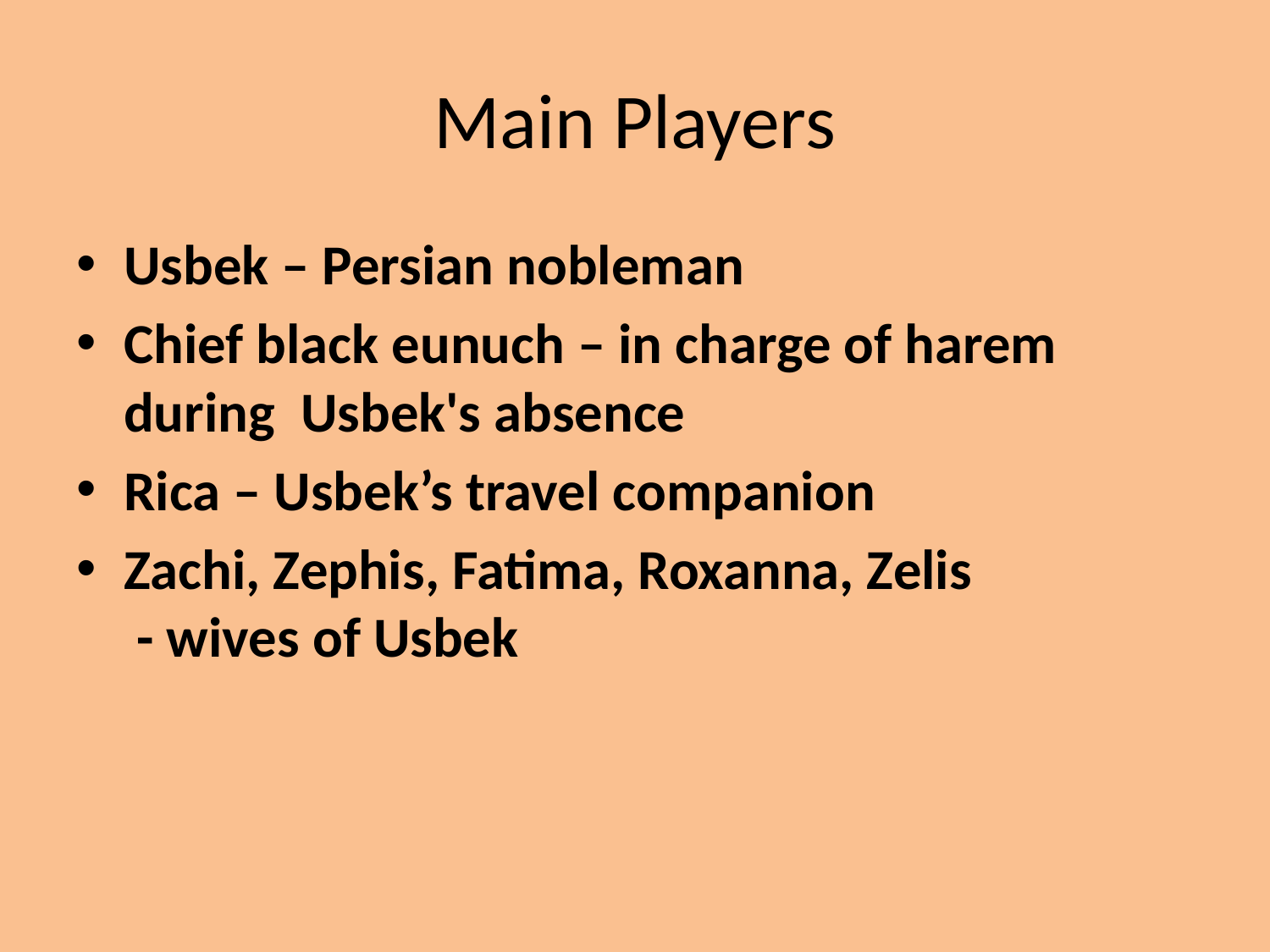

# Main Players
Usbek – Persian nobleman
Chief black eunuch – in charge of harem during  Usbek's absence
Rica – Usbek’s travel companion
Zachi, Zephis, Fatima, Roxanna, Zelis
 - wives of Usbek